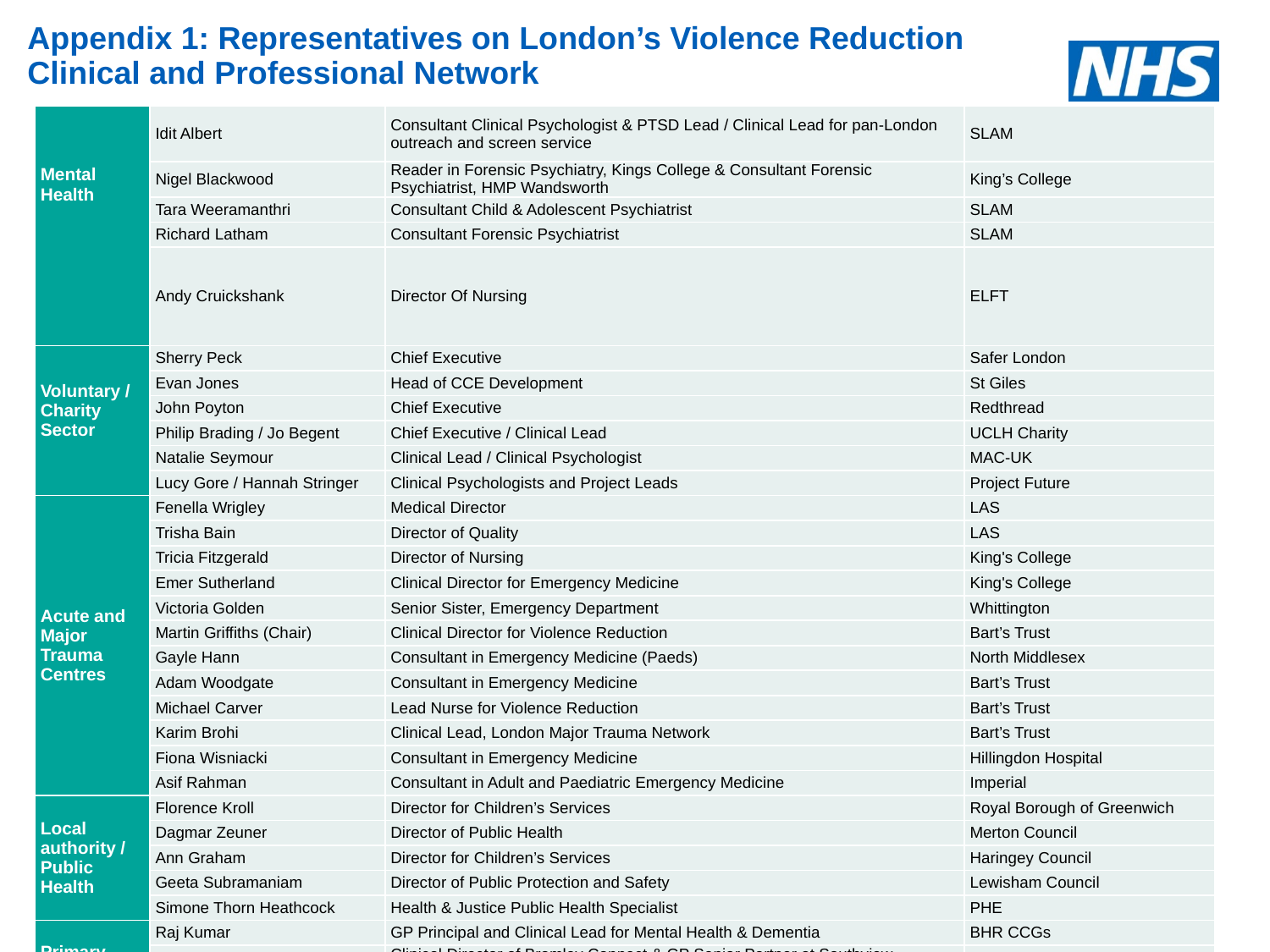

# Appendix 1: Representatives on London’s Violence Reduction Clinical and Professional Network
| Mental Health | Idit Albert | Consultant Clinical Psychologist & PTSD Lead / Clinical Lead for pan-London outreach and screen service | SLAM |
| --- | --- | --- | --- |
|  | Nigel Blackwood | Reader in Forensic Psychiatry, Kings College & Consultant Forensic Psychiatrist, HMP Wandsworth | King’s College |
|  | Tara Weeramanthri | Consultant Child & Adolescent Psychiatrist | SLAM |
|  | Richard Latham | Consultant Forensic Psychiatrist | SLAM |
|  | Andy Cruickshank | Director Of Nursing | ELFT |
| Voluntary / Charity Sector | Sherry Peck | Chief Executive | Safer London |
|  | Evan Jones | Head of CCE Development | St Giles |
|  | John Poyton | Chief Executive | Redthread |
|  | Philip Brading / Jo Begent | Chief Executive / Clinical Lead | UCLH Charity |
|  | Natalie Seymour | Clinical Lead / Clinical Psychologist | MAC-UK |
|  | Lucy Gore / Hannah Stringer | Clinical Psychologists and Project Leads | Project Future |
| Acute and Major Trauma Centres | Fenella Wrigley | Medical Director | LAS |
|  | Trisha Bain | Director of Quality | LAS |
|  | Tricia Fitzgerald | Director of Nursing | King's College |
|  | Emer Sutherland | Clinical Director for Emergency Medicine | King's College |
|  | Victoria Golden | Senior Sister, Emergency Department | Whittington |
|  | Martin Griffiths (Chair) | Clinical Director for Violence Reduction | Bart’s Trust |
|  | Gayle Hann | Consultant in Emergency Medicine (Paeds) | North Middlesex |
|  | Adam Woodgate | Consultant in Emergency Medicine | Bart’s Trust |
|  | Michael Carver | Lead Nurse for Violence Reduction | Bart’s Trust |
|  | Karim Brohi | Clinical Lead, London Major Trauma Network | Bart’s Trust |
|  | Fiona Wisniacki | Consultant in Emergency Medicine | Hillingdon Hospital |
|  | Asif Rahman | Consultant in Adult and Paediatric Emergency Medicine | Imperial |
| Local authority / Public Health | Florence Kroll | Director for Children’s Services | Royal Borough of Greenwich |
|  | Dagmar Zeuner | Director of Public Health | Merton Council |
|  | Ann Graham | Director for Children’s Services | Haringey Council |
|  | Geeta Subramaniam | Director of Public Protection and Safety | Lewisham Council |
|  | Simone Thorn Heathcock | Health & Justice Public Health Specialist | PHE |
| Primary Care | Raj Kumar | GP Principal and Clinical Lead for Mental Health & Dementia | BHR CCGs |
|  | Emma Ryan | Clinical Director of Bromley Connect & GP Senior Partner at Southview Partnership | Bromley CCG |
|  | Arundeep Hansi | GP Partner | Enfield CCG |